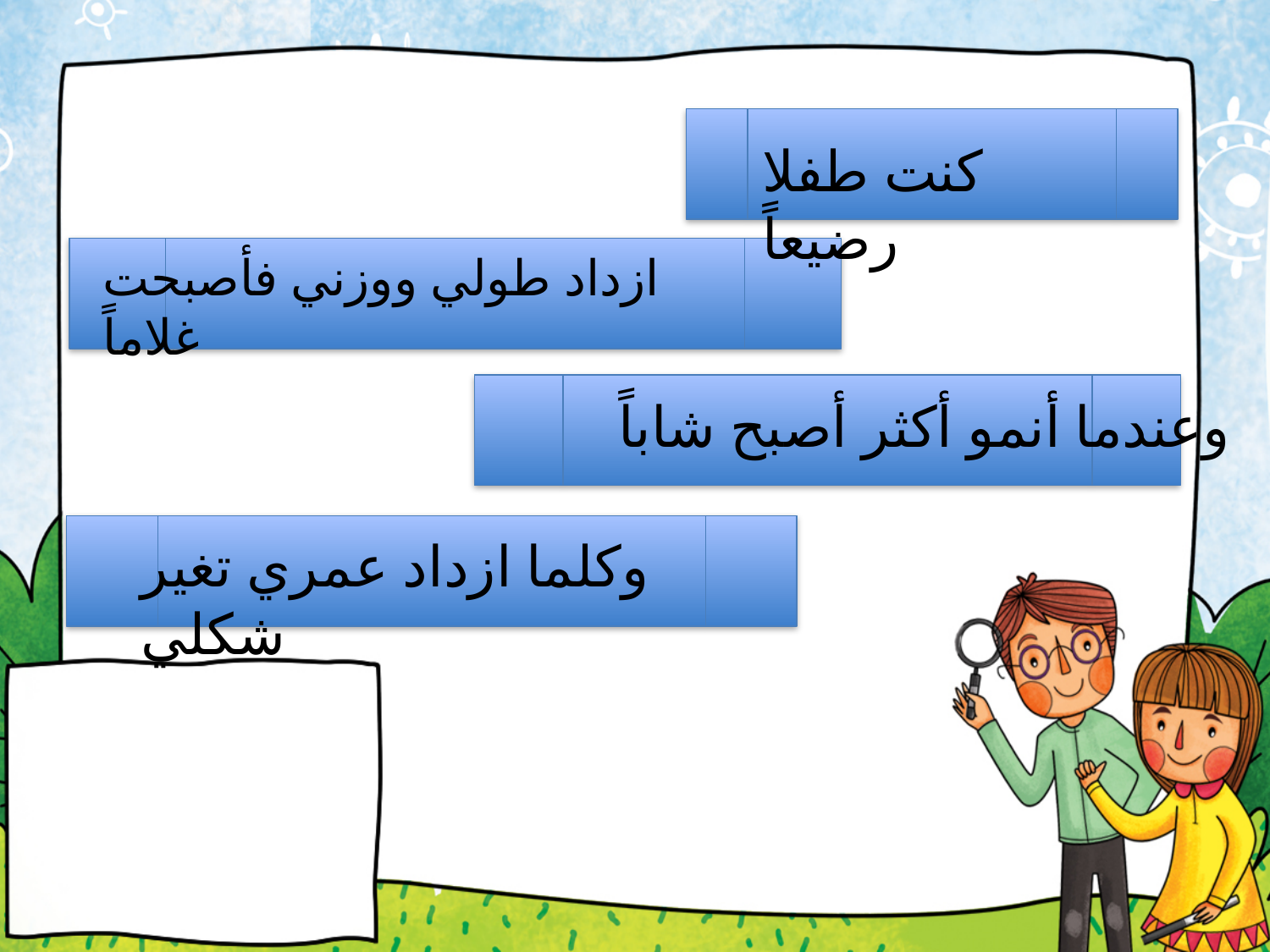

كنت طفلا رضيعاً

ازداد طولي ووزني فأصبحت غلاماً

وعندما أنمو أكثر أصبح شاباً

وكلما ازداد عمري تغير شكلي